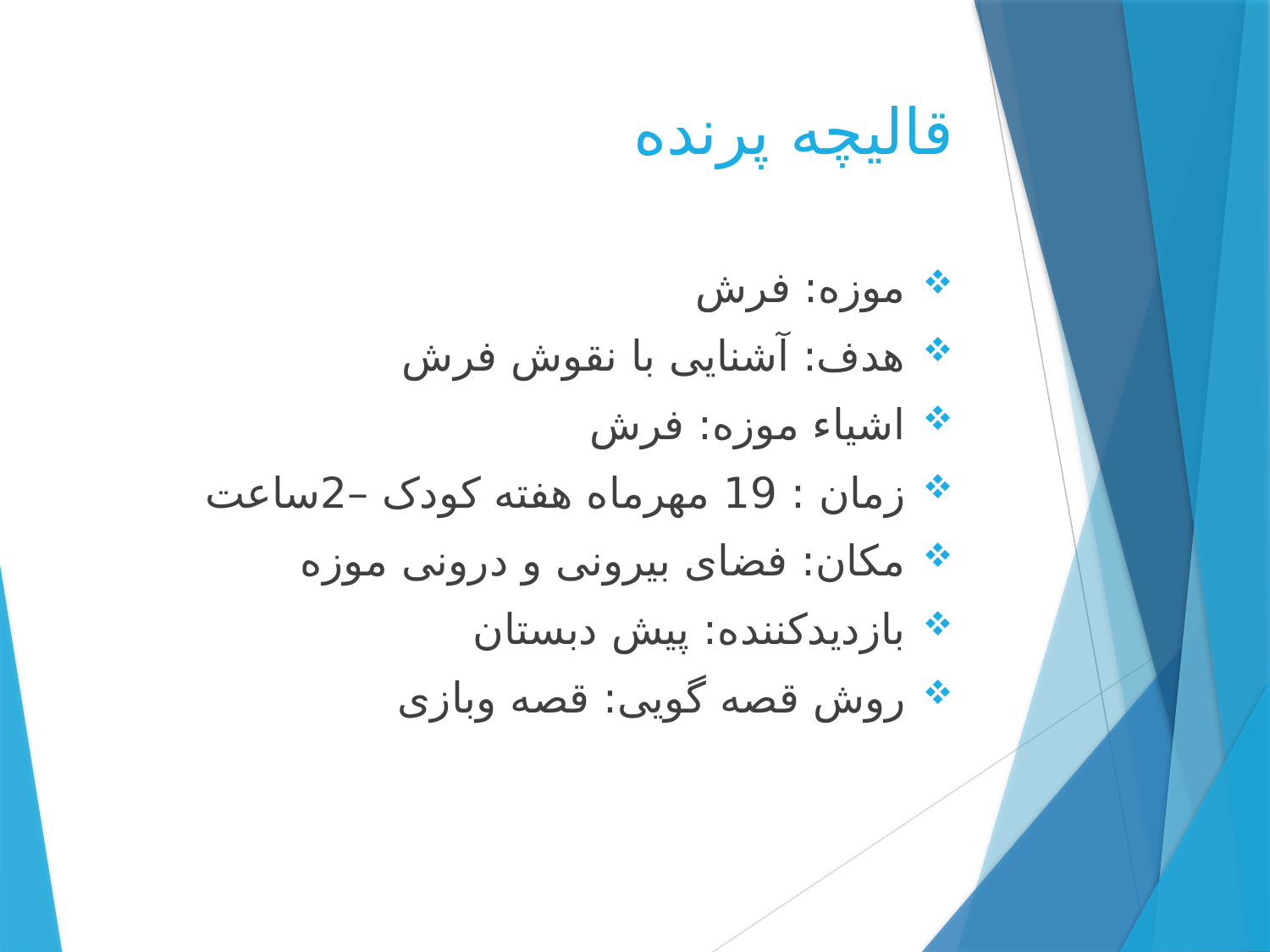

# قالیچه پرنده
موزه: فرش
هدف: آشنایی با نقوش فرش
اشیاء موزه: فرش
زمان : 19 مهرماه هفته کودک –2ساعت
مکان: فضای بیرونی و درونی موزه
بازدیدکننده: پیش دبستان
روش قصه گویی: قصه وبازی